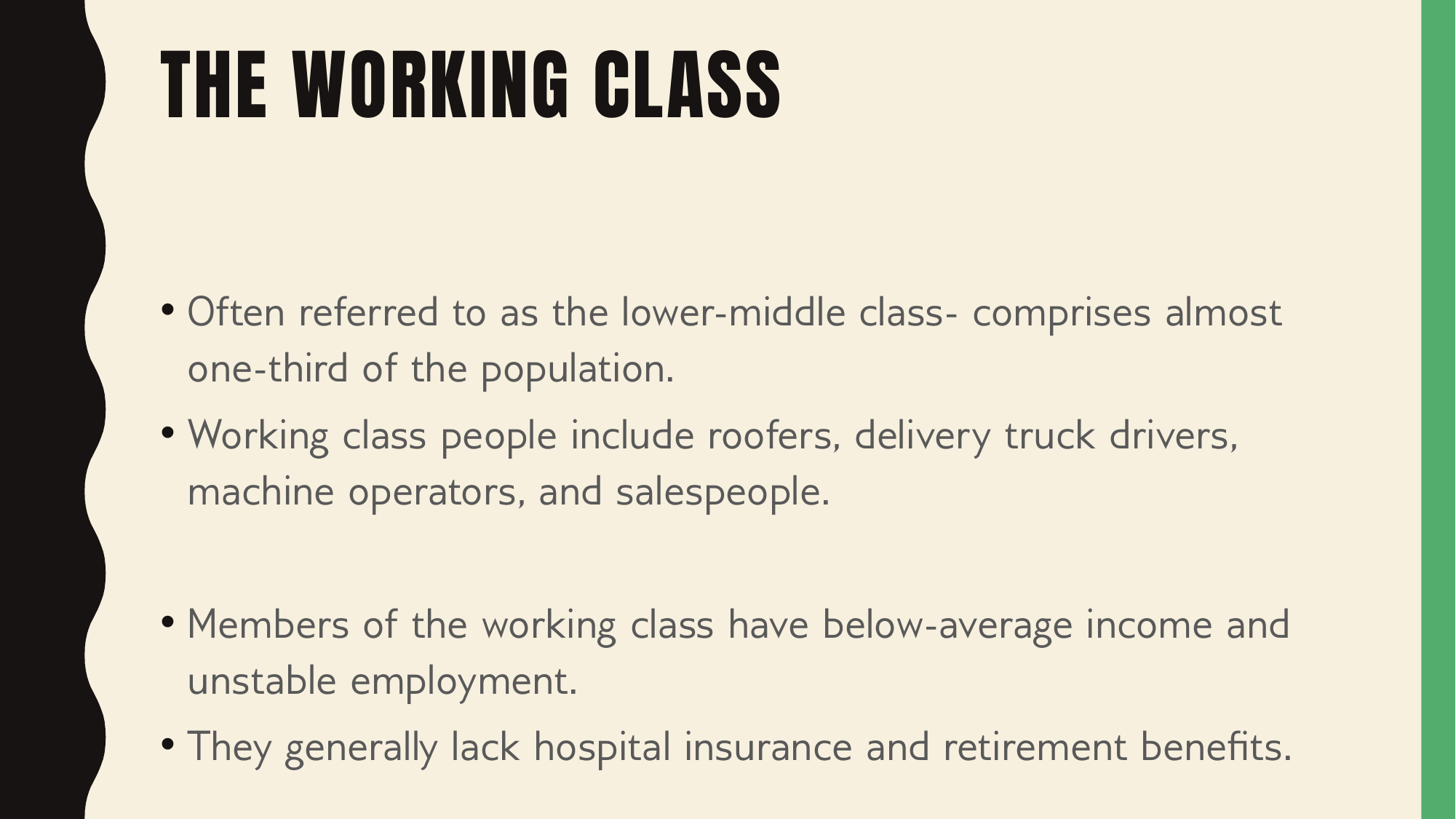

# The Working Class
Often referred to as the lower-middle class- comprises almost one-third of the population.
Working class people include roofers, delivery truck drivers, machine operators, and salespeople.

Members of the working class have below-average income and unstable employment.
They generally lack hospital insurance and retirement benefits.